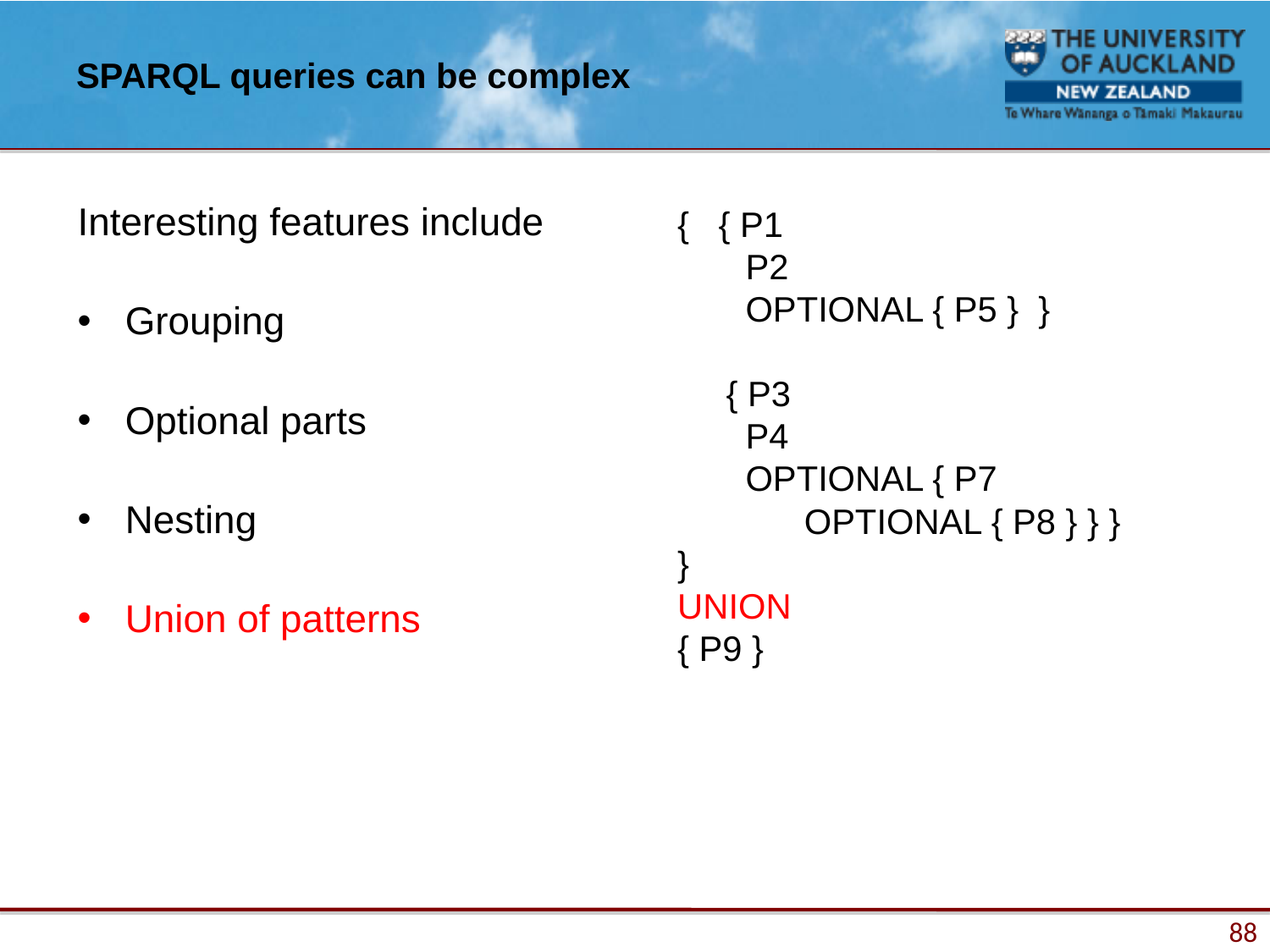

# SPARQL queries can be complex
Interesting features include

Grouping

Optional parts

Nesting

Union of patterns

{   { P1
       P2
       OPTIONAL { P5 }  }

     { P3
       P4
       OPTIONAL { P7
             OPTIONAL { P8 } } }
}
UNION
{ P9 }